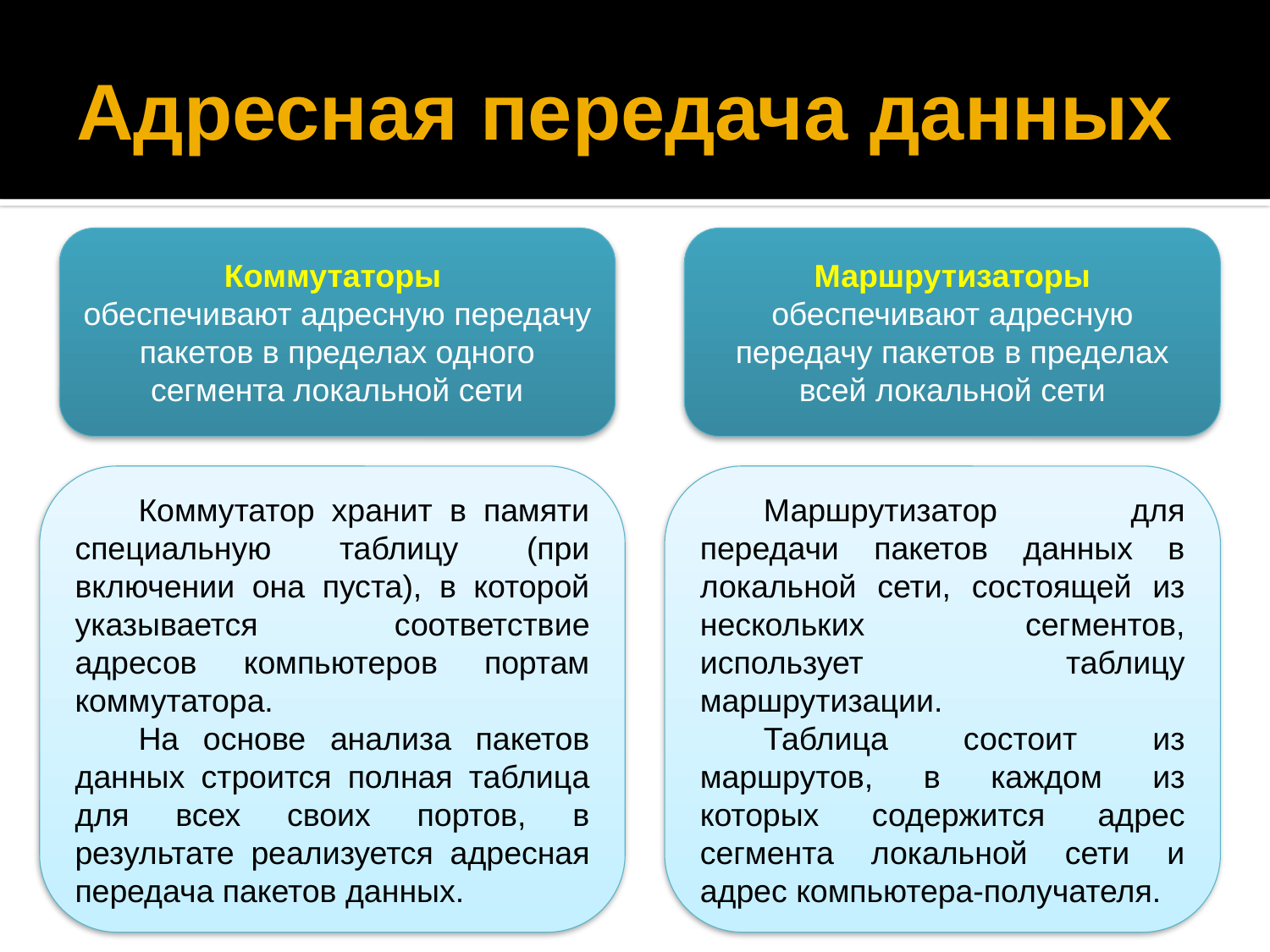

# Адресная передача данных
Коммутаторы
обеспечивают адресную передачу пакетов в пределах одного сегмента локальной сети
Маршрутизаторы
обеспечивают адресную передачу пакетов в пределах всей локальной сети
Коммутатор хранит в памяти специальную таблицу (при включении она пуста), в которой указывается соответствие адресов компьютеров портам коммутатора.
На основе анализа пакетов данных строится полная таблица для всех своих портов, в результате реализуется адресная передача пакетов данных.
Маршрутизатор для передачи пакетов данных в локальной сети, состоящей из нескольких сегментов, использует таблицу маршрутизации.
Таблица состоит из маршрутов, в каждом из которых содержится адрес сегмента локальной сети и адрес компьютера-получателя.